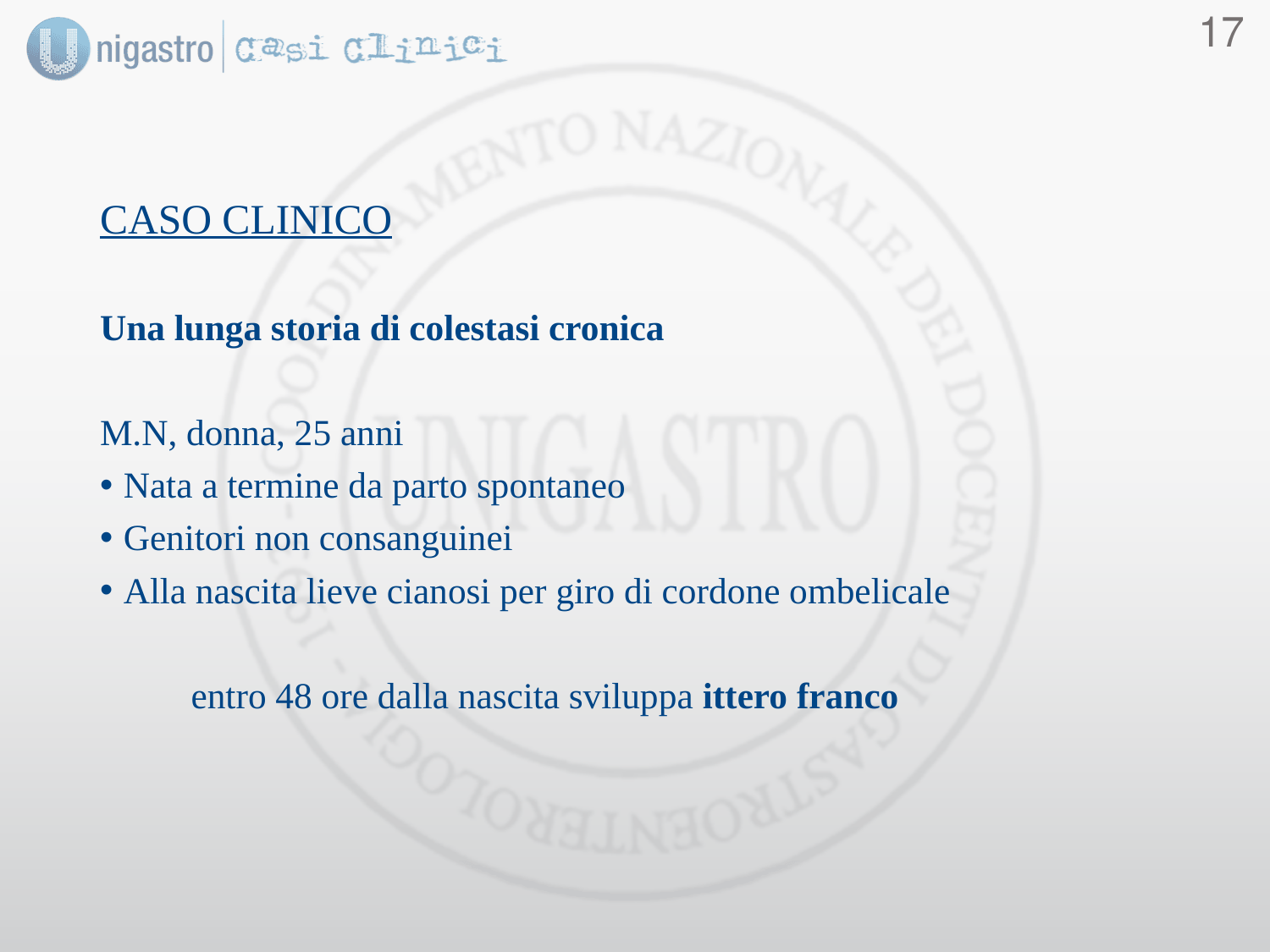

17
#
CASO CLINICO

Una lunga storia di colestasi cronica

M.N, donna, 25 anni
Nata a termine da parto spontaneo
Genitori non consanguinei
Alla nascita lieve cianosi per giro di cordone ombelicale

          entro 48 ore dalla nascita sviluppa ittero franco